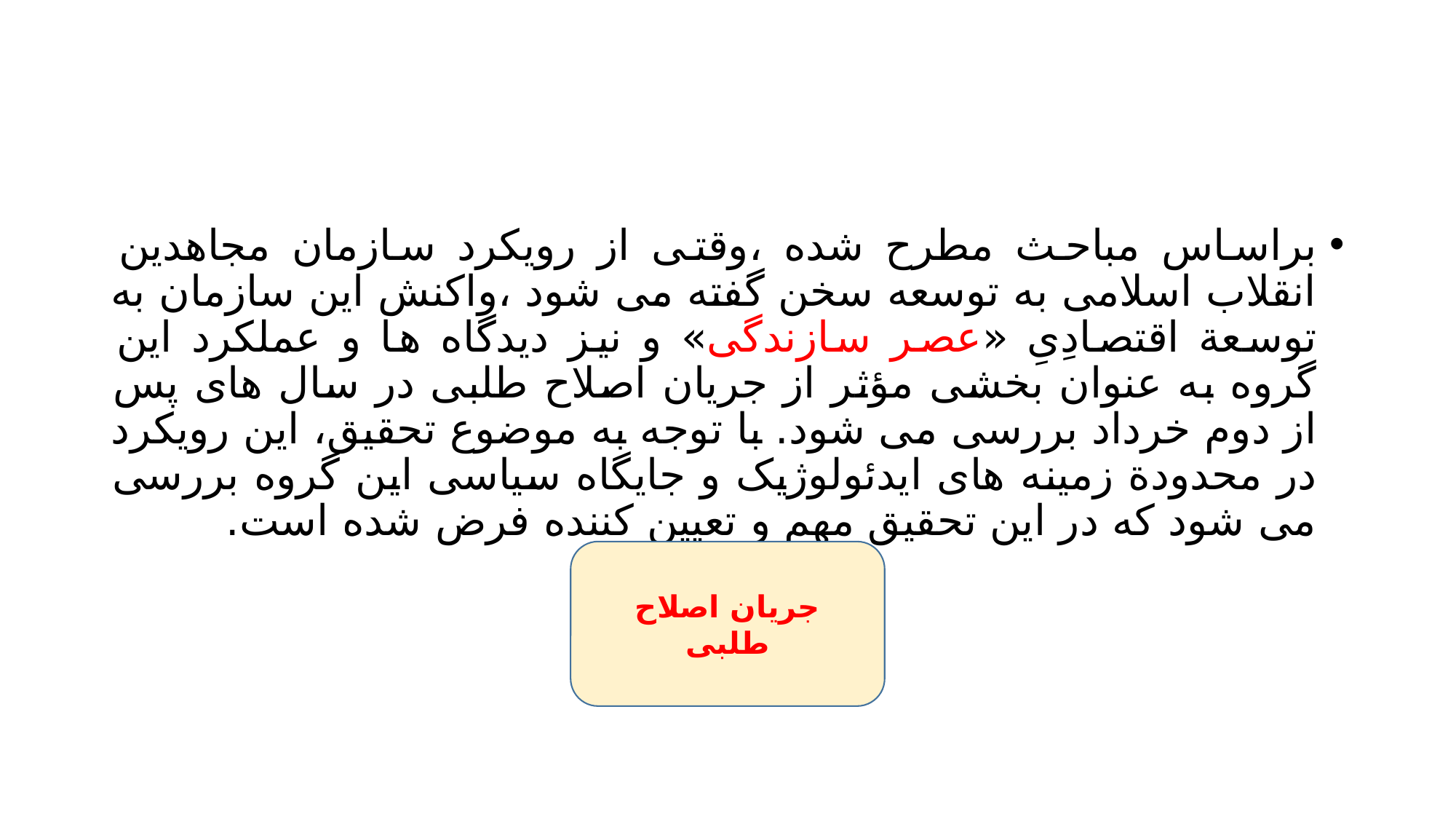

#
براساس مباحث مطرح شده ،وقتی از رویکرد سازمان مجاهدین انقلاب اسلامی به توسعه سخن گفته می شود ،واکنش این سازمان به توسعة اقتصادِیِ «عصر سازندگی» و نیز دیدگاه ها و عملکرد این گروه به عنوان بخشی مؤثر از جریان اصلاح طلبی در سال های پس از دوم خرداد بررسی می شود. با توجه به موضوع تحقیق، این رویکرد در محدودة زمینه های ایدئولوژیک و جایگاه سیاسی این گروه بررسی می شود که در این تحقیق مهم و تعیین کننده فرض شده است.
جریان اصلاح طلبی